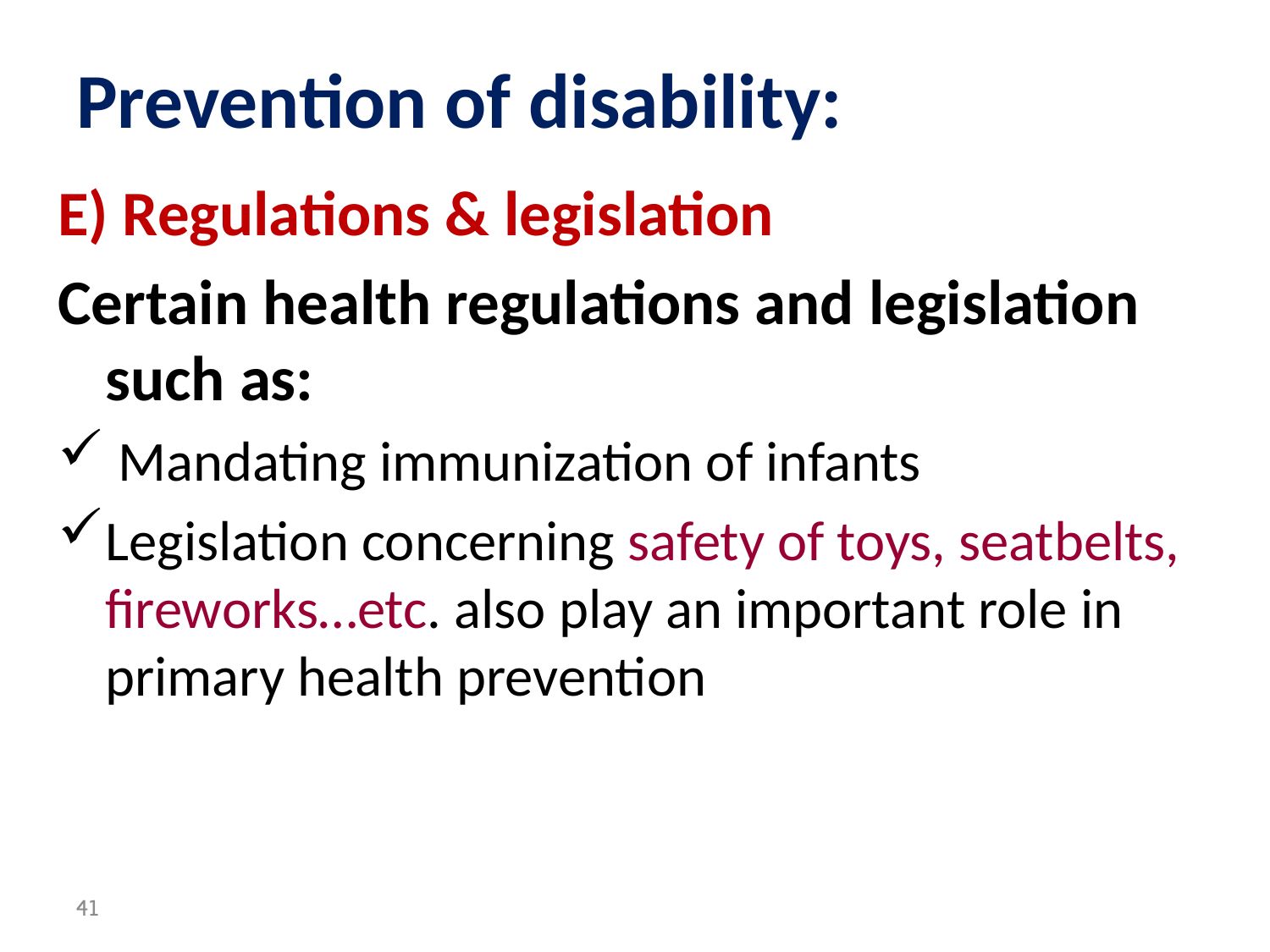

# Prevention of disability:
E) Regulations & legislation
Certain health regulations and legislation such as:
 Mandating immunization of infants
Legislation concerning safety of toys, seatbelts, fireworks…etc. also play an important role in primary health prevention

41